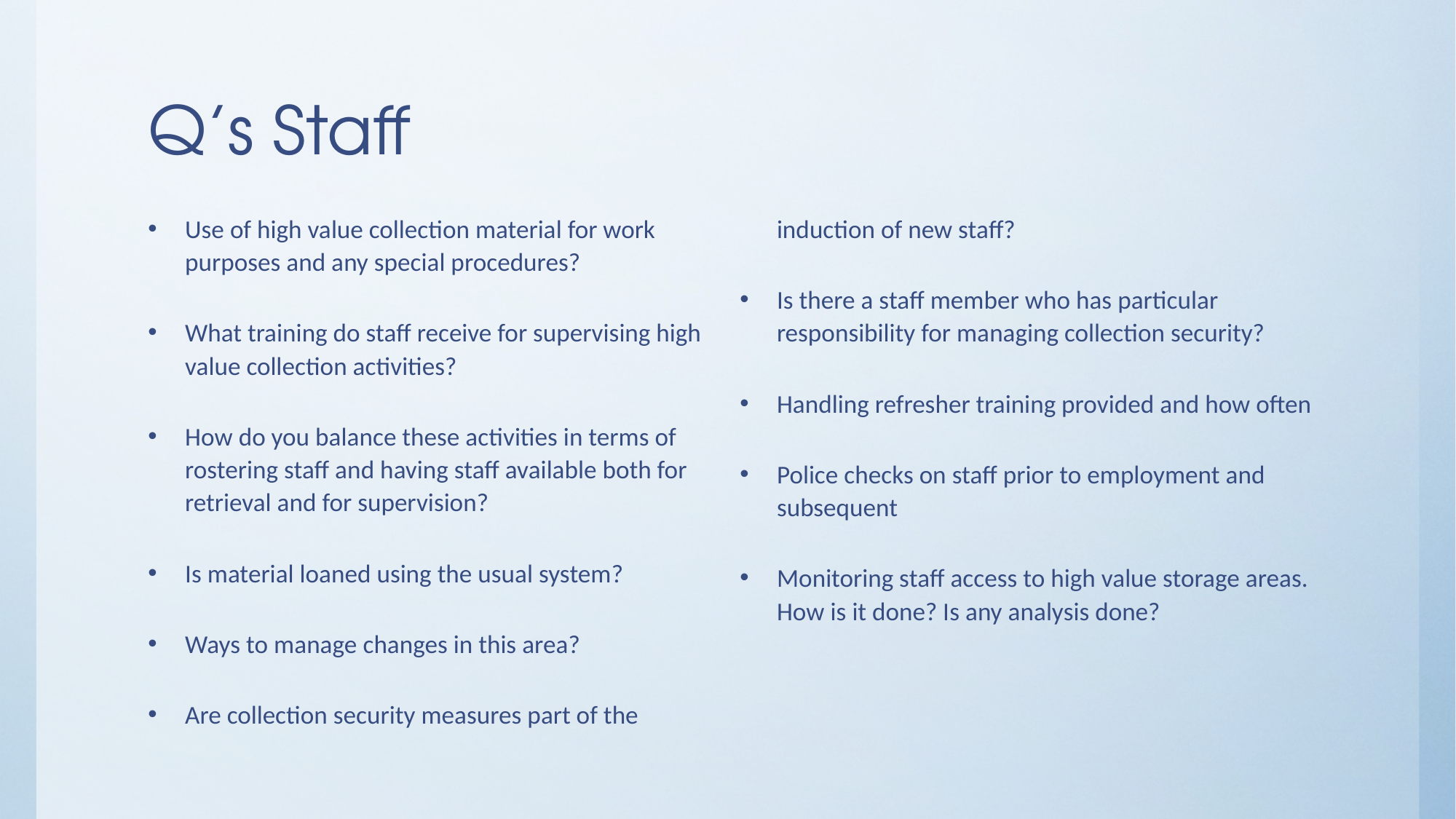

# Q’s Staff
Use of high value collection material for work purposes and any special procedures?
What training do staff receive for supervising high value collection activities?
How do you balance these activities in terms of rostering staff and having staff available both for retrieval and for supervision?
Is material loaned using the usual system?
Ways to manage changes in this area?
Are collection security measures part of the induction of new staff?
Is there a staff member who has particular responsibility for managing collection security?
Handling refresher training provided and how often
Police checks on staff prior to employment and subsequent
Monitoring staff access to high value storage areas. How is it done? Is any analysis done?